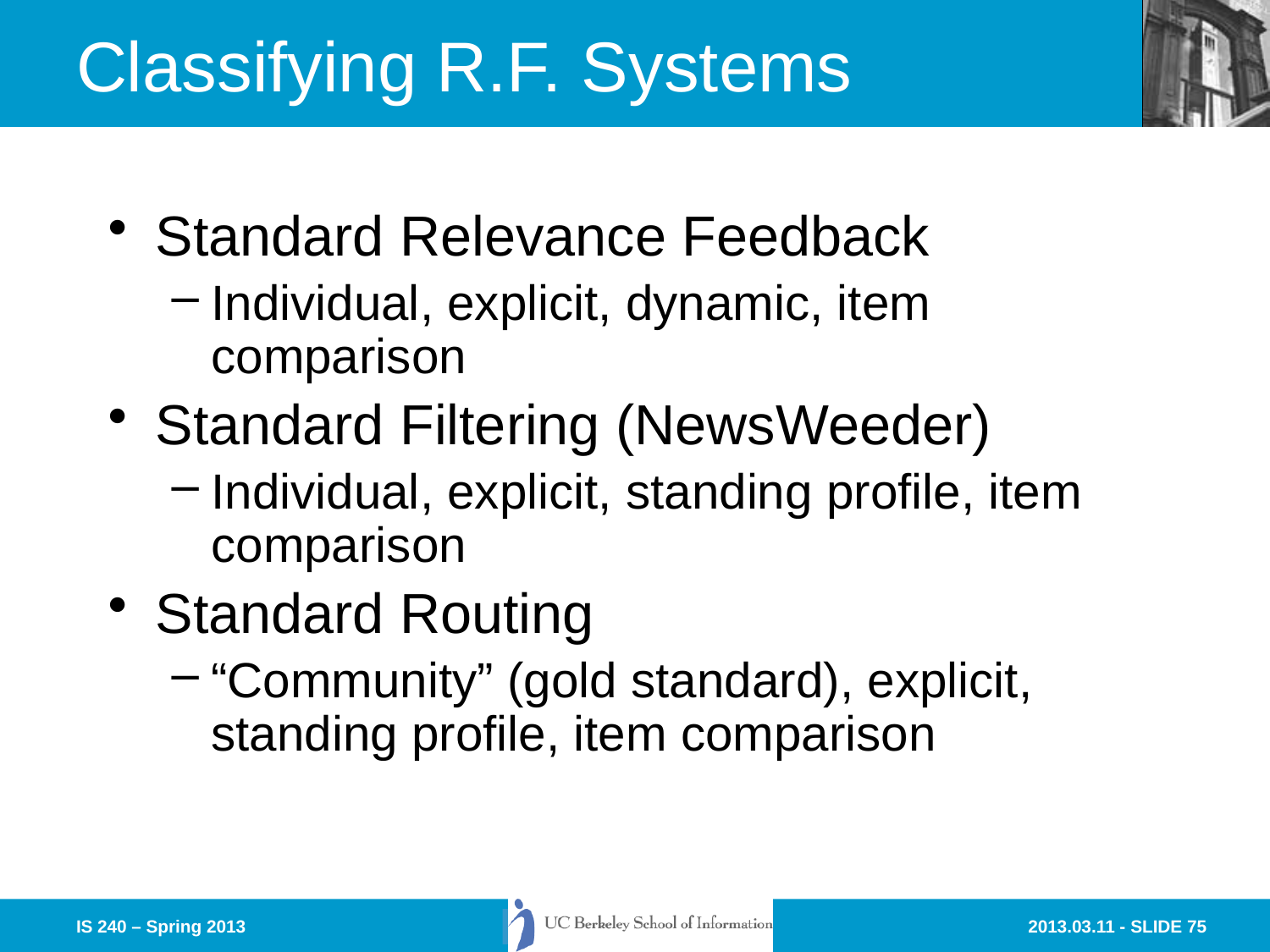

# Classifying R.F. Systems
Standard Relevance Feedback
Individual, explicit, dynamic, item comparison
Standard Filtering (NewsWeeder)
Individual, explicit, standing profile, item comparison
Standard Routing
“Community” (gold standard), explicit, standing profile, item comparison
IS 240 – Spring 2013